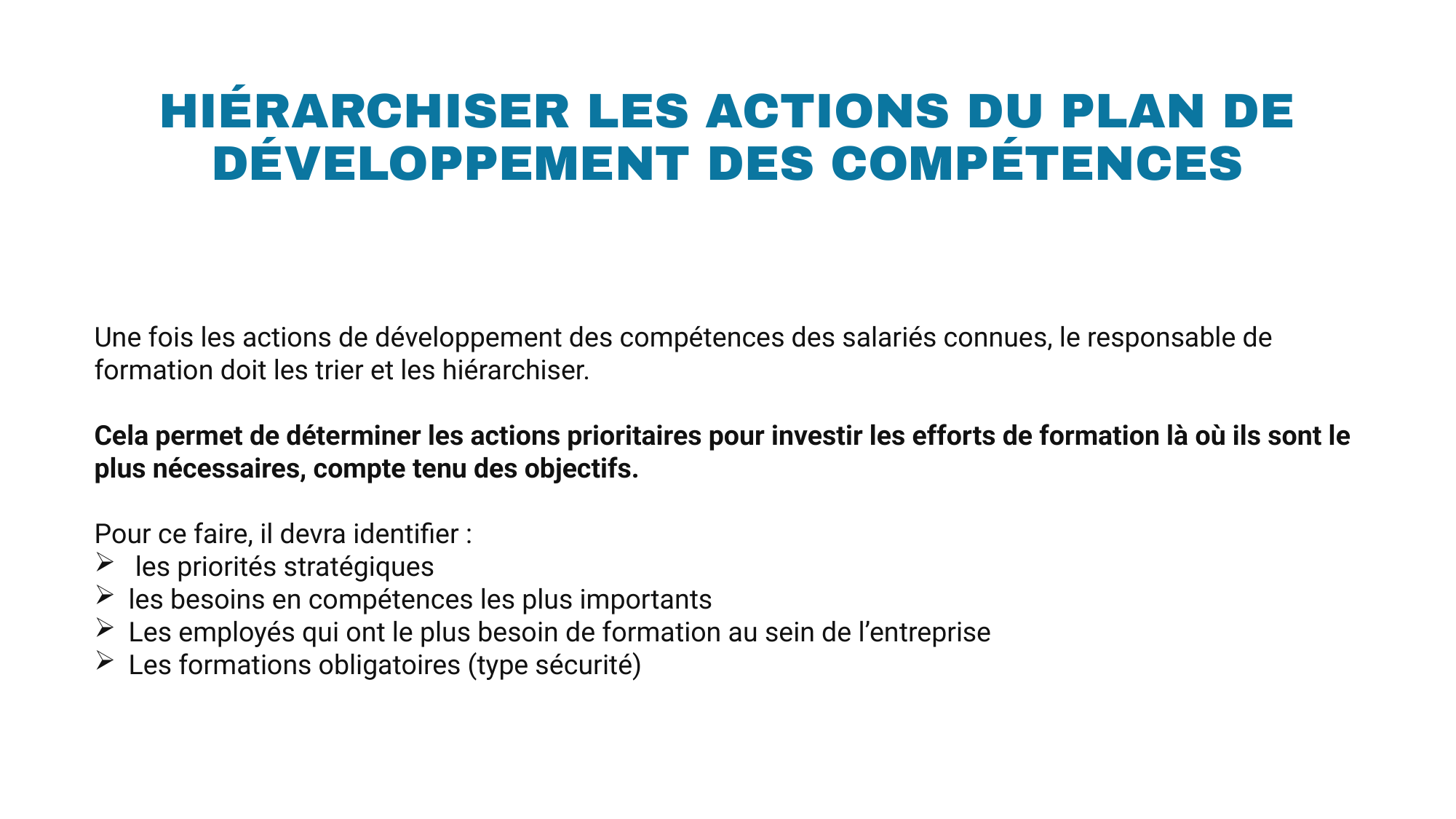

# HIÉRARCHISER LES ACTIONS DU PLAN DE DÉVELOPPEMENT DES COMPÉTENCES
Une fois les actions de développement des compétences des salariés connues, le responsable de formation doit les trier et les hiérarchiser.

Cela permet de déterminer les actions prioritaires pour investir les efforts de formation là où ils sont le plus nécessaires, compte tenu des objectifs.

Pour ce faire, il devra identifier :
 les priorités stratégiques
les besoins en compétences les plus importants
Les employés qui ont le plus besoin de formation au sein de l’entreprise
Les formations obligatoires (type sécurité)